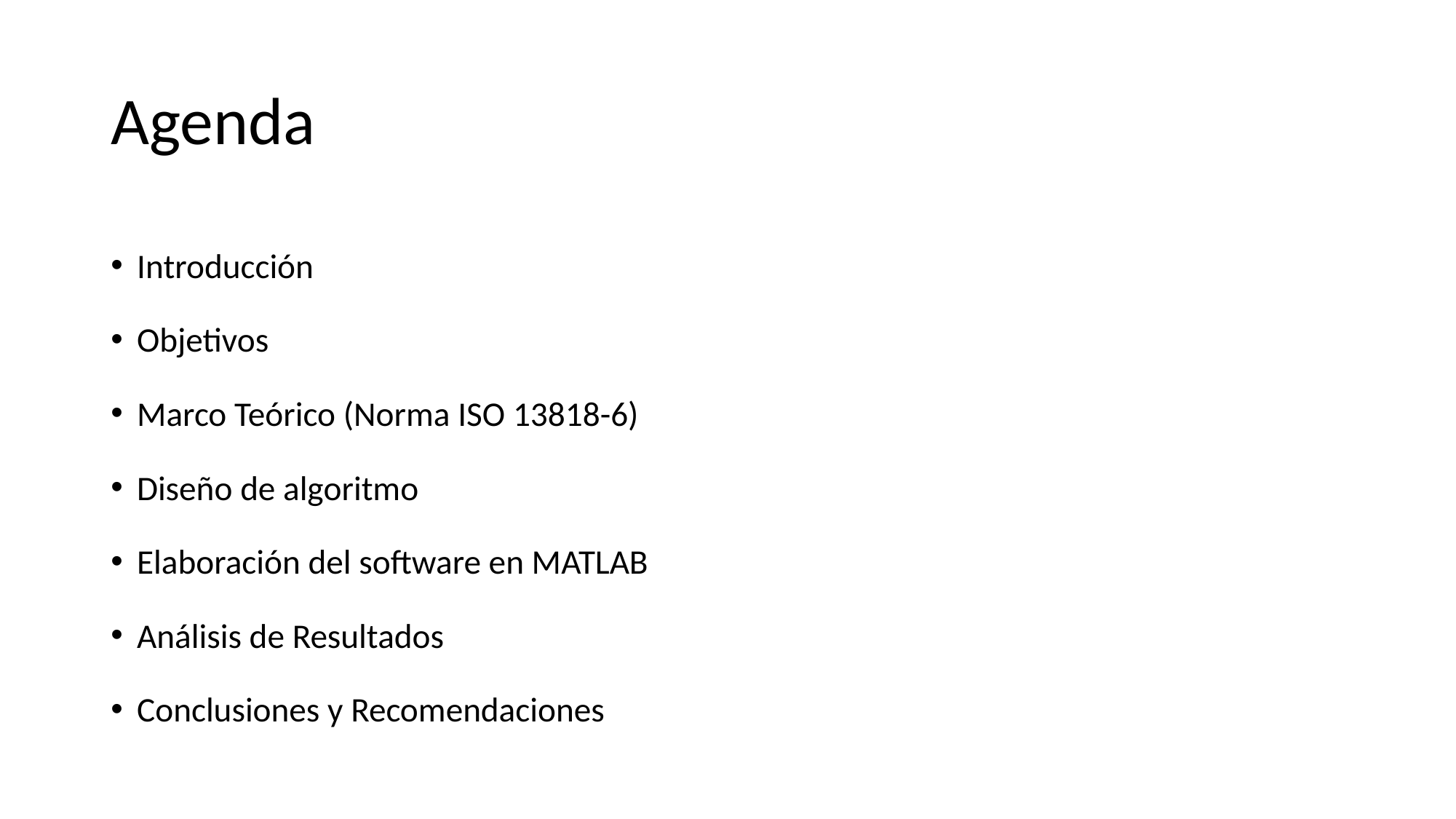

# Agenda
Introducción
Objetivos
Marco Teórico (Norma ISO 13818-6)
Diseño de algoritmo
Elaboración del software en MATLAB
Análisis de Resultados
Conclusiones y Recomendaciones